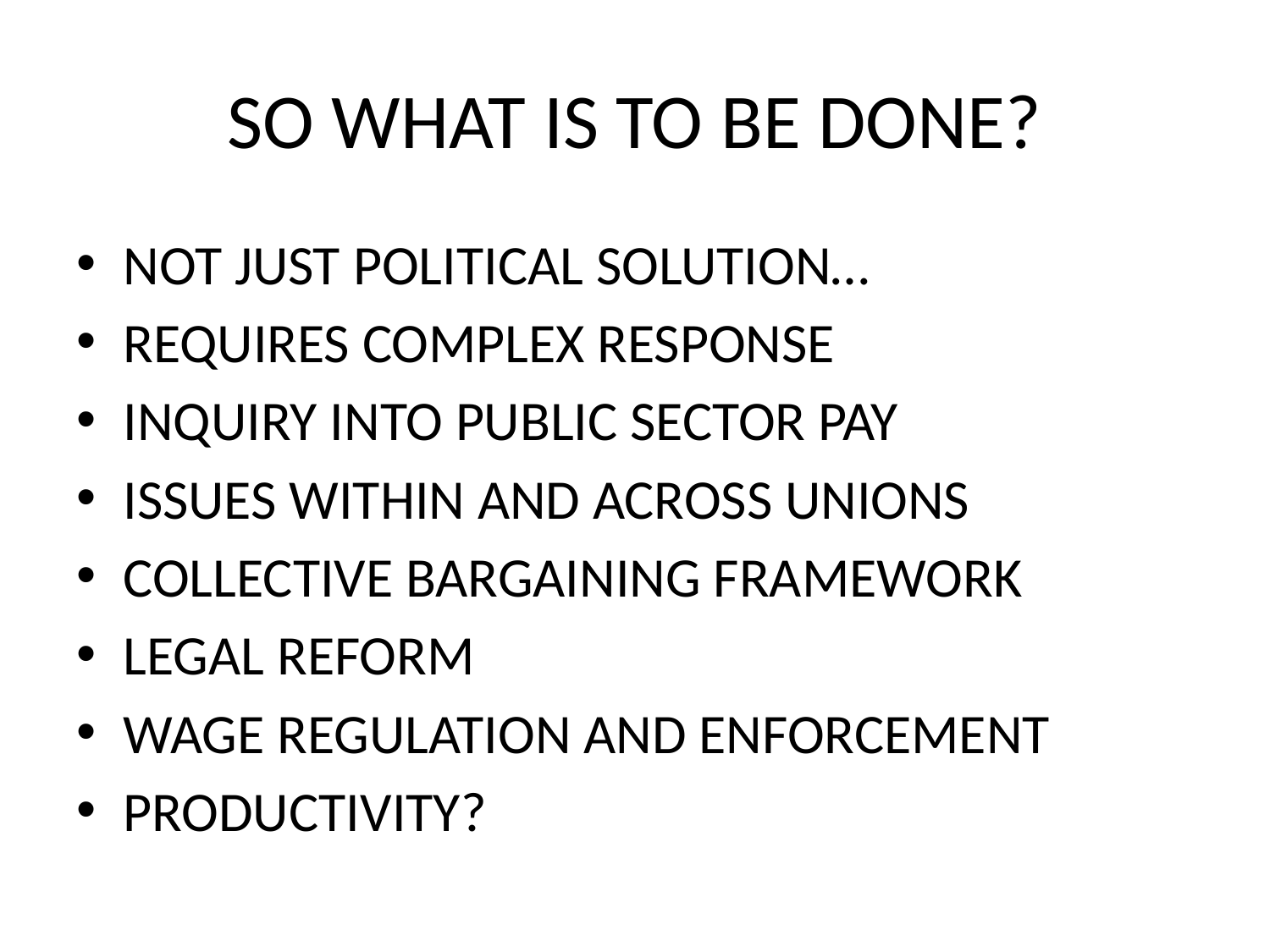

# SO WHAT IS TO BE DONE?
NOT JUST POLITICAL SOLUTION…
REQUIRES COMPLEX RESPONSE
INQUIRY INTO PUBLIC SECTOR PAY
ISSUES WITHIN AND ACROSS UNIONS
COLLECTIVE BARGAINING FRAMEWORK
LEGAL REFORM
WAGE REGULATION AND ENFORCEMENT
PRODUCTIVITY?